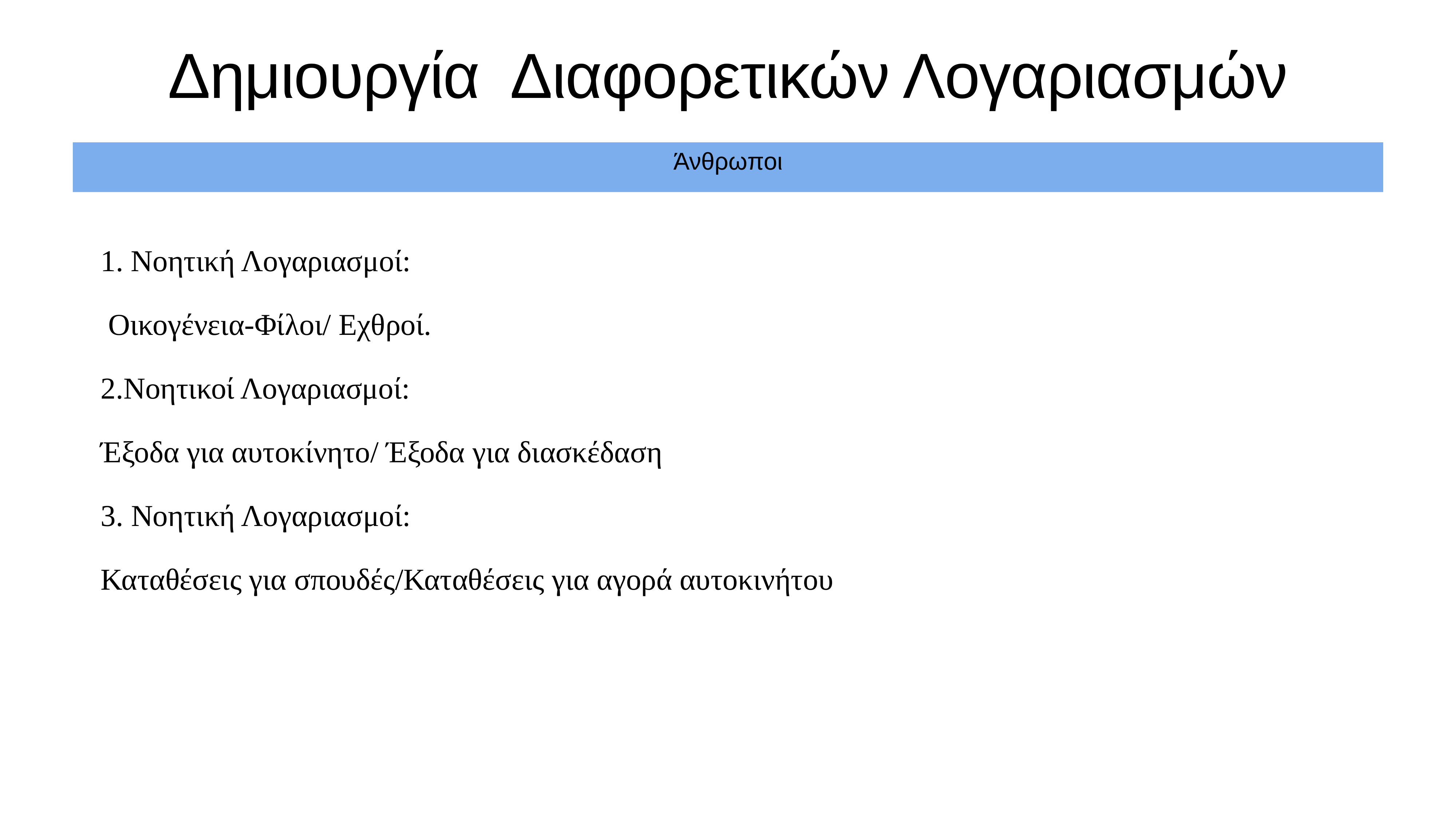

# Δημιουργία  Διαφορετικών Λογαριασμών
Άνθρωποι
1. Νοητική Λογαριασμοί:
 Οικογένεια-Φίλοι/ Εχθροί.
2.Νοητικοί Λογαριασμοί:
Έξοδα για αυτοκίνητο/ Έξοδα για διασκέδαση
3. Νοητική Λογαριασμοί:
Καταθέσεις για σπουδές/Καταθέσεις για αγορά αυτοκινήτου